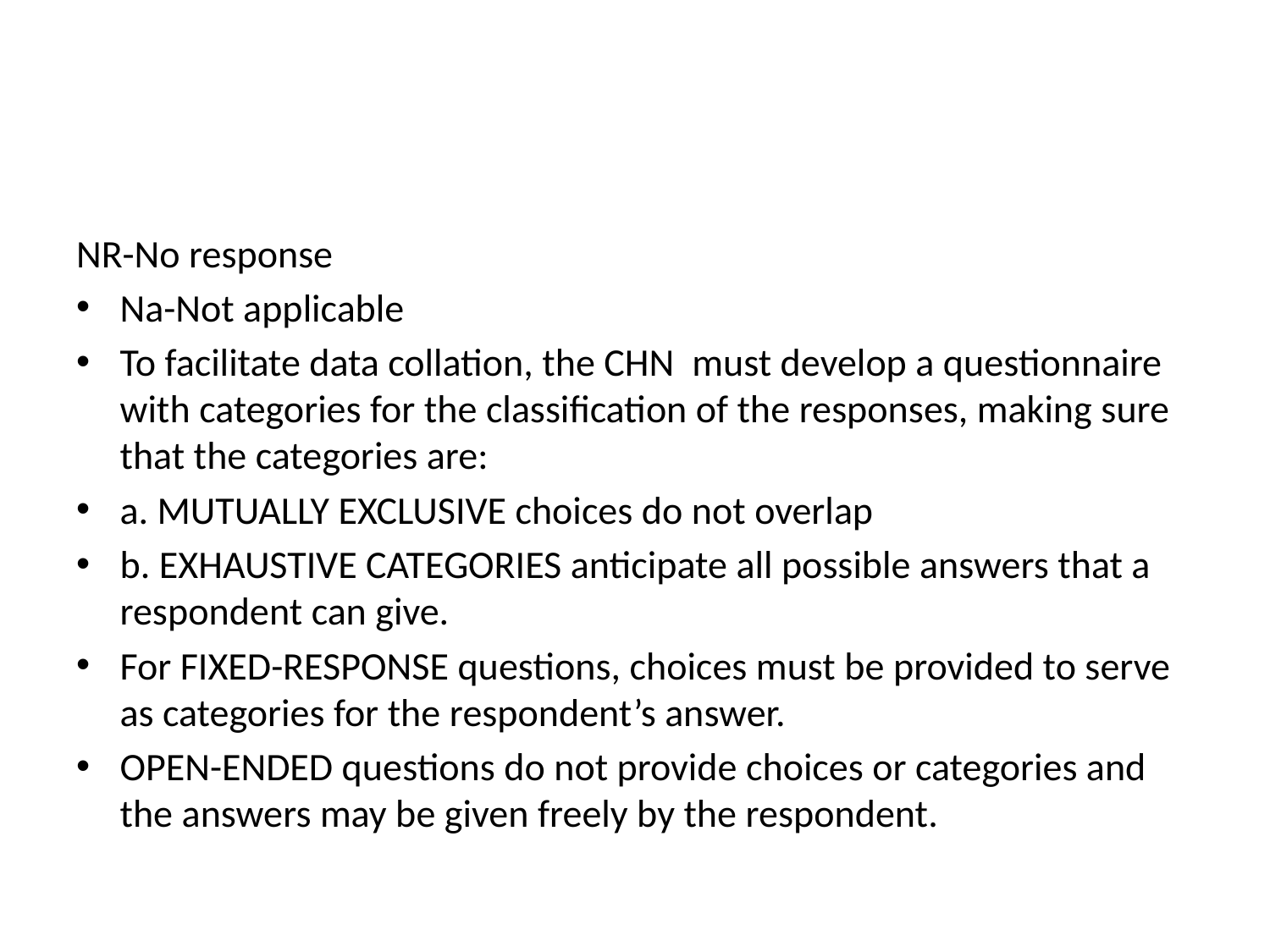

#
NR-No response
Na-Not applicable
To facilitate data collation, the CHN  must develop a questionnaire with categories for the classification of the responses, making sure that the categories are:
a. MUTUALLY EXCLUSIVE choices do not overlap
b. EXHAUSTIVE CATEGORIES anticipate all possible answers that a respondent can give.
For FIXED-RESPONSE questions, choices must be provided to serve as categories for the respondent’s answer.
OPEN-ENDED questions do not provide choices or categories and the answers may be given freely by the respondent.